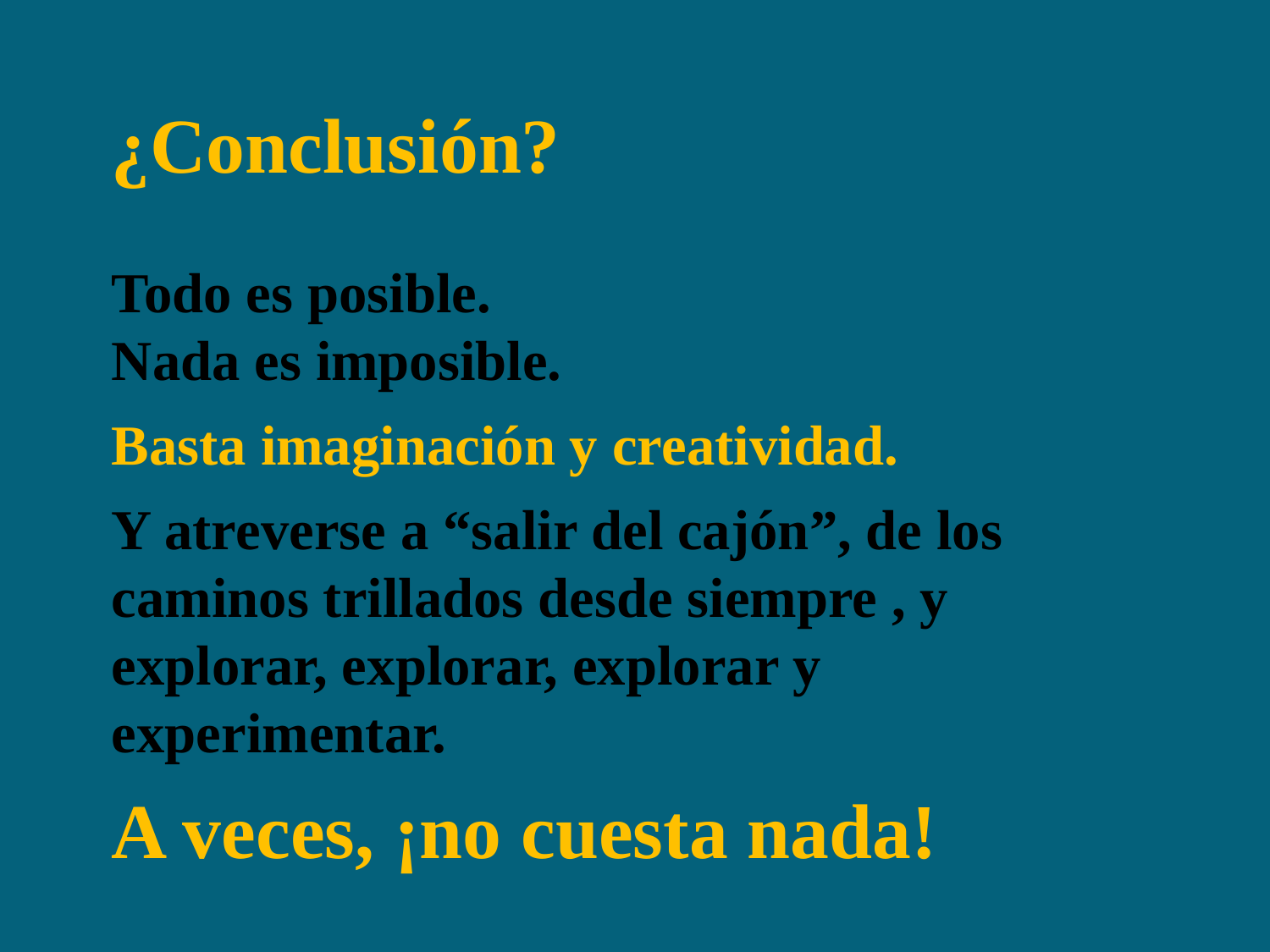

¿Conclusión?

Todo es posible.
Nada es imposible.

Basta imaginación y creatividad.

Y atreverse a “salir del cajón”, de los caminos trillados desde siempre , y explorar, explorar, explorar y experimentar.

A veces, ¡no cuesta nada!